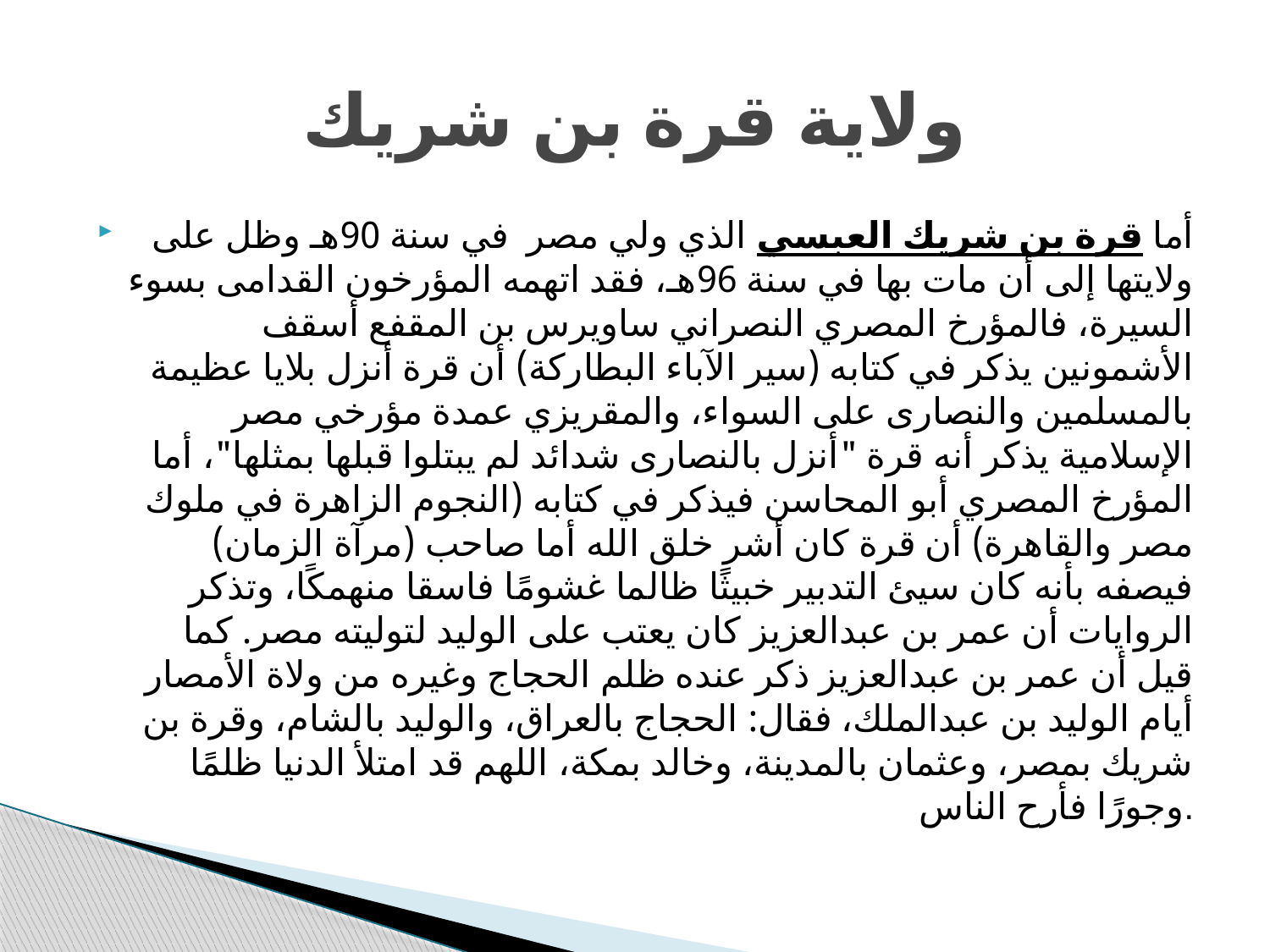

# ولاية قرة بن شريك
 أما قرة بن شريك العبسي الذي ولي مصر  في سنة 90هـ وظل على ولايتها إلى أن مات بها في سنة 96هـ، فقد اتهمه المؤرخون القدامى بسوء السيرة، فالمؤرخ المصري النصراني ساويرس بن المقفع أسقف الأشمونين يذكر في كتابه (سير الآباء البطاركة) أن قرة أنزل بلايا عظيمة بالمسلمين والنصارى على السواء، والمقريزي عمدة مؤرخي مصر الإسلامية يذكر أنه قرة "أنزل بالنصارى شدائد لم يبتلوا قبلها بمثلها"، أما المؤرخ المصري أبو المحاسن فيذكر في كتابه (النجوم الزاهرة في ملوك مصر والقاهرة) أن قرة كان أشر خلق الله أما صاحب (مرآة الزمان) فيصفه بأنه كان سيئ التدبير خبيثًا ظالما غشومًا فاسقا منهمكًا، وتذكر الروايات أن عمر بن عبدالعزيز كان يعتب على الوليد لتوليته مصر. كما قيل أن عمر بن عبدالعزيز ذكر عنده ظلم الحجاج وغيره من ولاة الأمصار أيام الوليد بن عبدالملك، فقال: الحجاج بالعراق، والوليد بالشام، وقرة بن شريك بمصر، وعثمان بالمدينة، وخالد بمكة، اللهم قد امتلأ الدنيا ظلمًا وجورًا فأرح الناس.